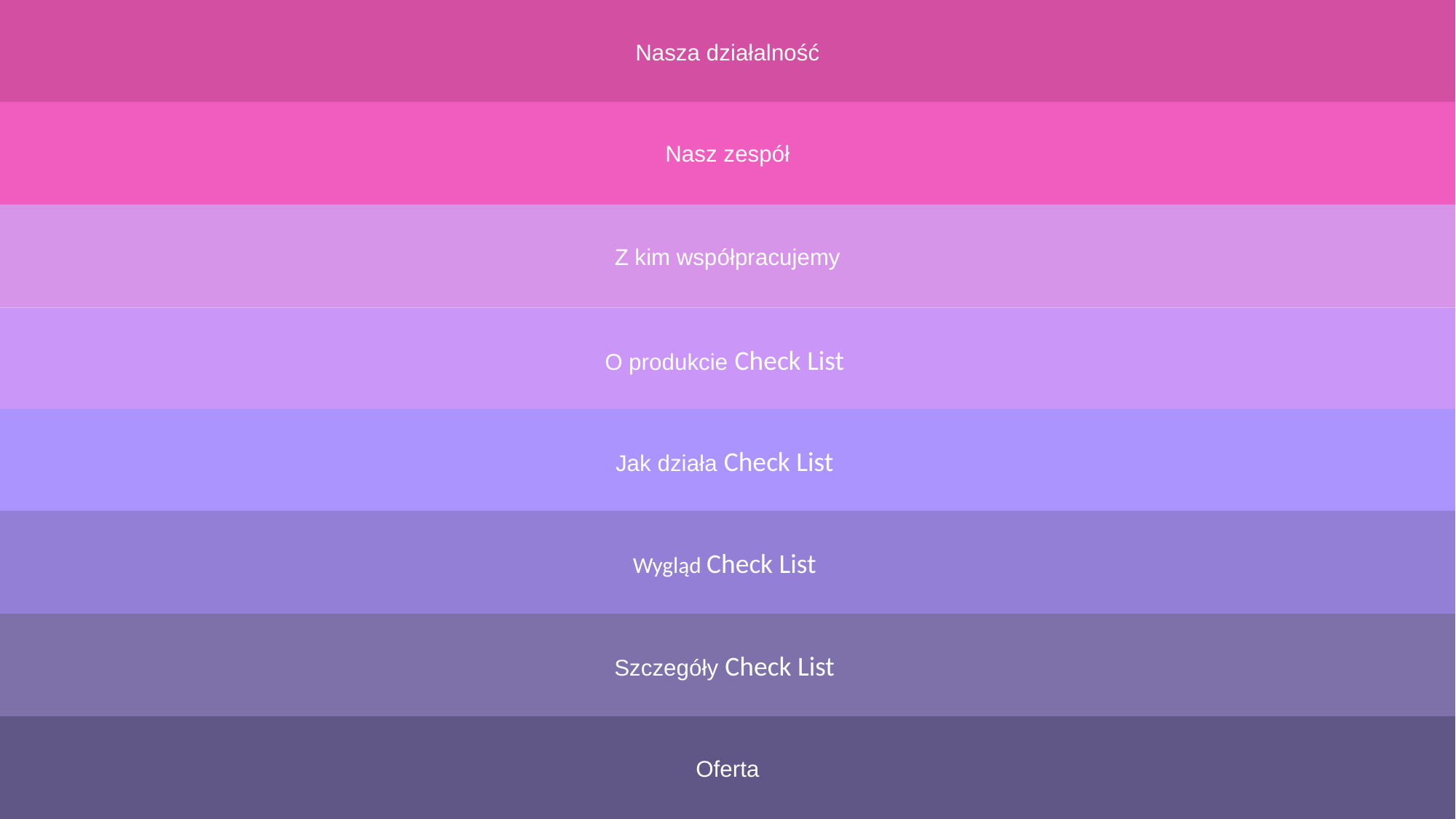

Nasza działalność
Nasz zespół
Z kim współpracujemy
O produkcie Check List
Jak działa Check List
Wygląd Check List
Szczegóły Check List
Oferta